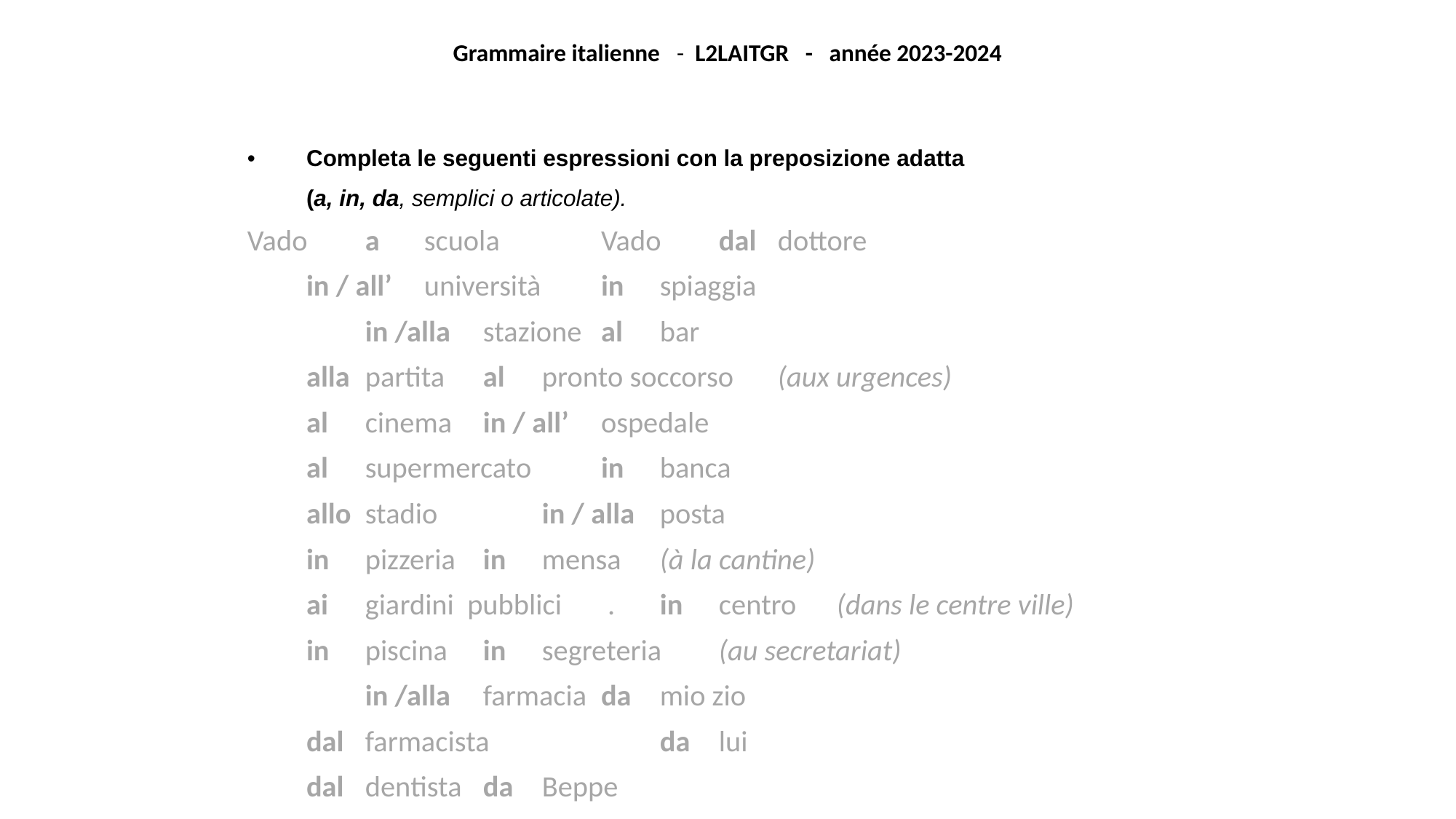

Grammaire italienne   -  L2LAITGR   -   année 2023-2024
•	Completa le seguenti espressioni con la preposizione adatta
	(a, in, da, semplici o articolate).
Vado	a	scuola			Vado	dal	dottore
		in / all’	università			in	spiaggia
	    	in /alla	stazione 			al	bar
		alla	partita 				al	pronto soccorso 	(aux urgences)
		al	cinema 				in / all’	ospedale
		al	supermercato 		in	banca
		allo	stadio			 	in / alla	posta
		in	pizzeria 				in	mensa  	(à la cantine)
		ai	giardini  pubblici	 .	in	centro 	(dans le centre ville)
		in	piscina				in	segreteria	(au secretariat)
	 	in /alla	farmacia				da	mio zio
		dal	farmacista 		 	da	lui
		dal	dentista				da	Beppe